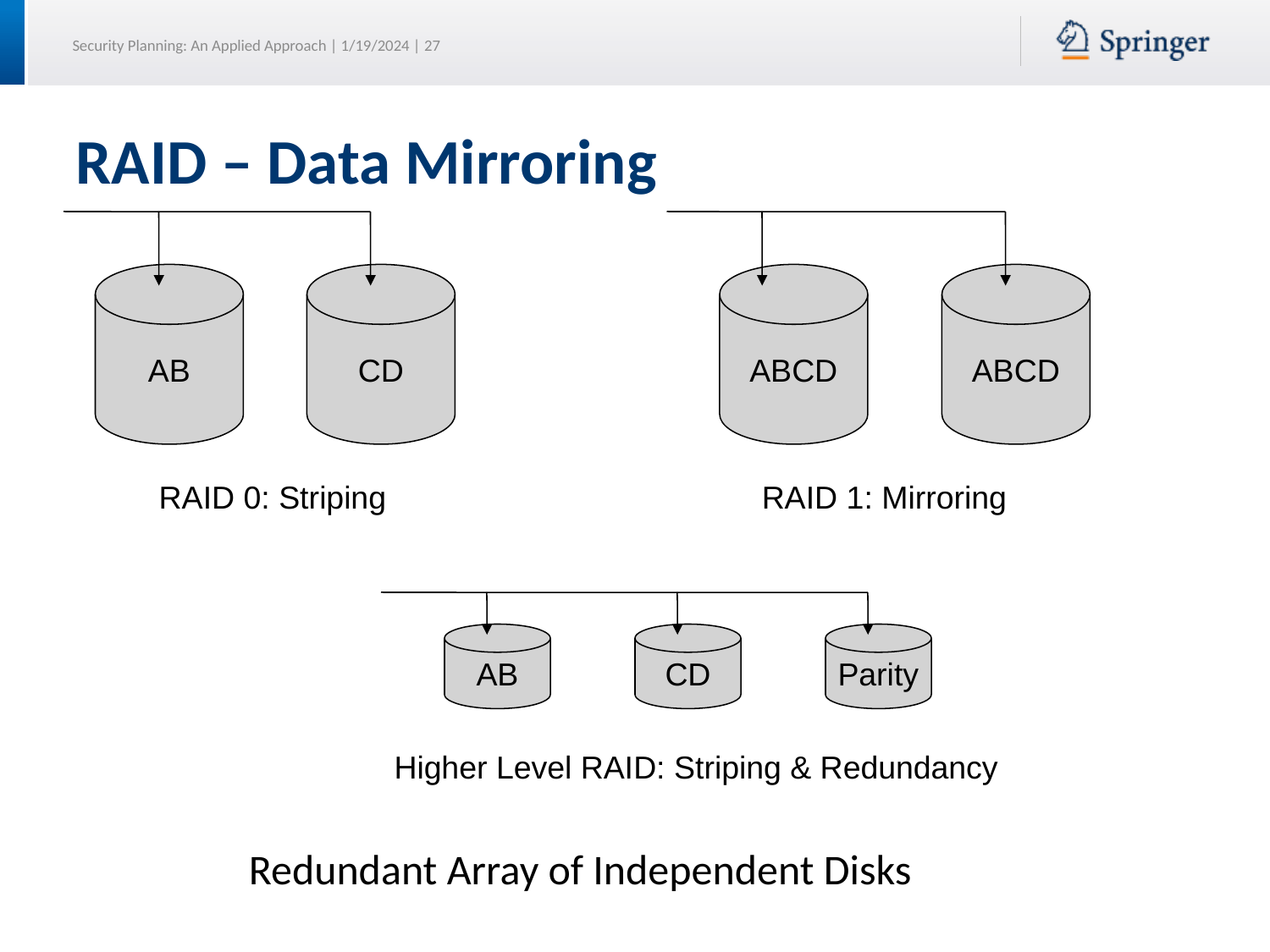

RAID – Data Mirroring

AB
CD
ABCD
ABCD
RAID 0: Striping
RAID 1: Mirroring

AB
CD
Parity
Higher Level RAID: Striping & Redundancy
Redundant Array of Independent Disks